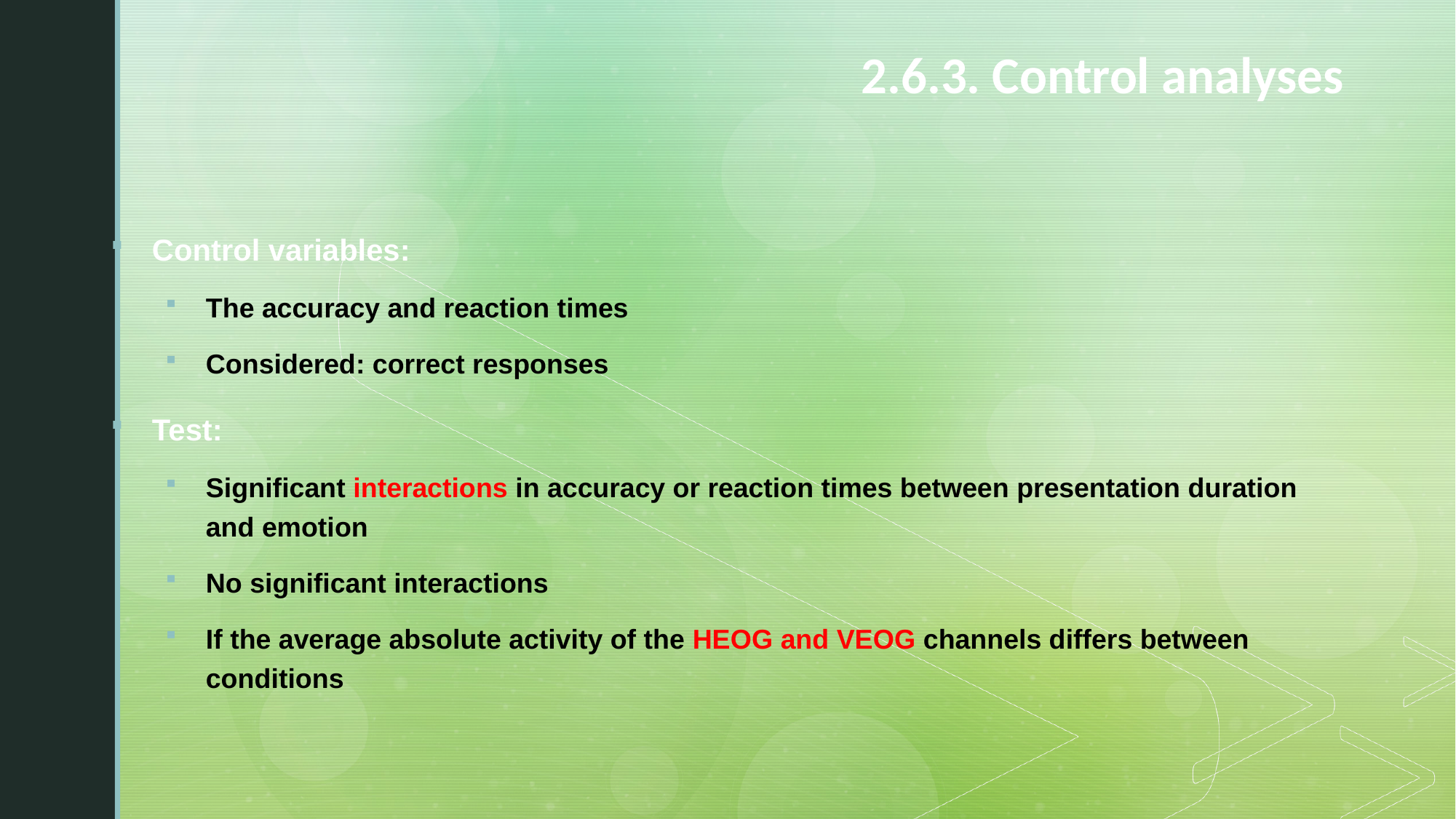

# 2.6.3. Control analyses
Control variables:
The accuracy and reaction times
Considered: correct responses
Test:
Significant interactions in accuracy or reaction times between presentation duration and emotion
No significant interactions
If the average absolute activity of the HEOG and VEOG channels differs between conditions